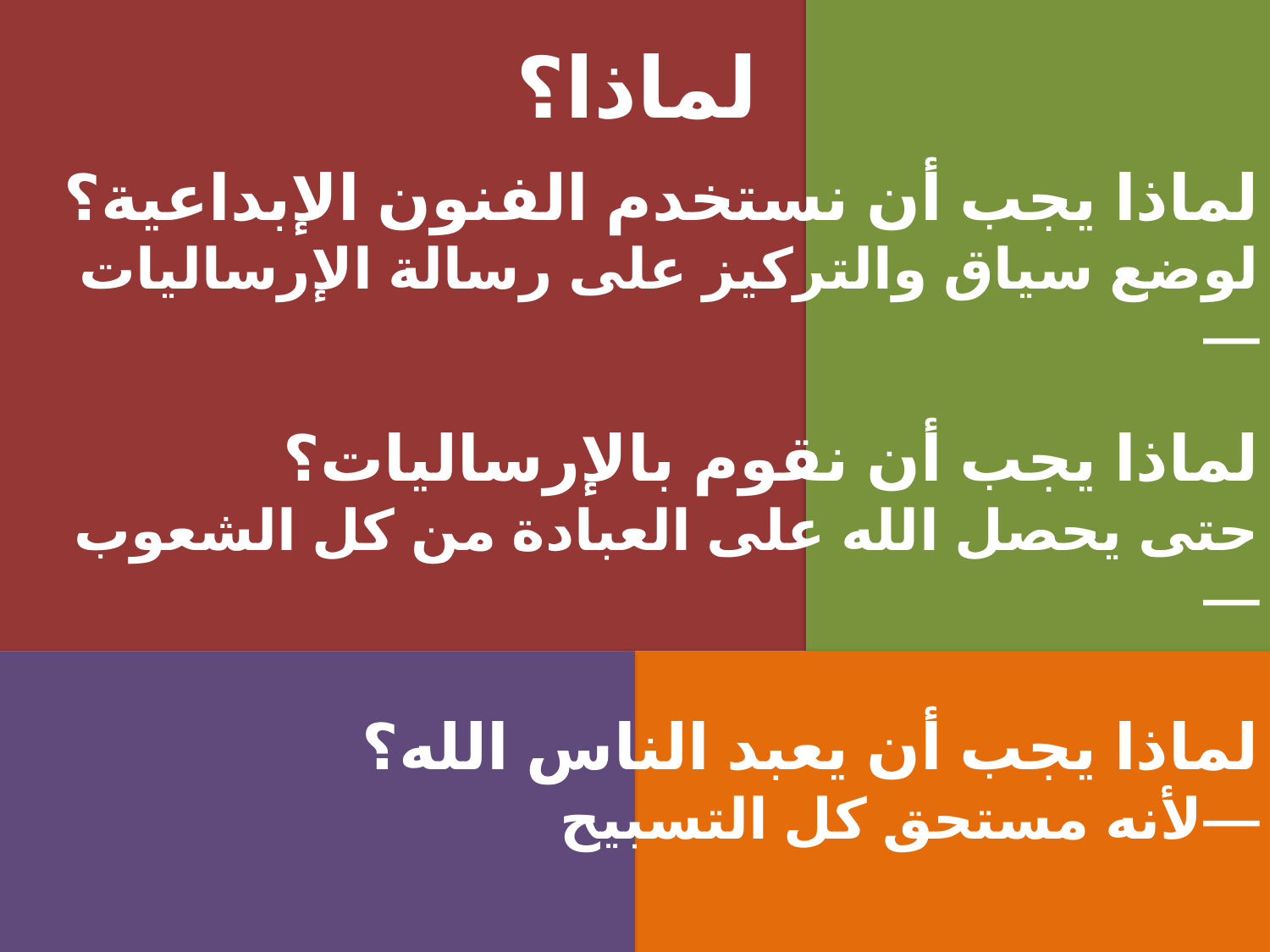

لماذا؟
لماذا يجب أن نستخدم الفنون الإبداعية؟
  لوضع سياق والتركيز على رسالة الإرساليات —
لماذا يجب أن نقوم بالإرساليات؟
 حتى يحصل الله على العبادة من كل الشعوب—

لماذا يجب أن يعبد الناس الله؟
 لأنه مستحق كل التسبيح—